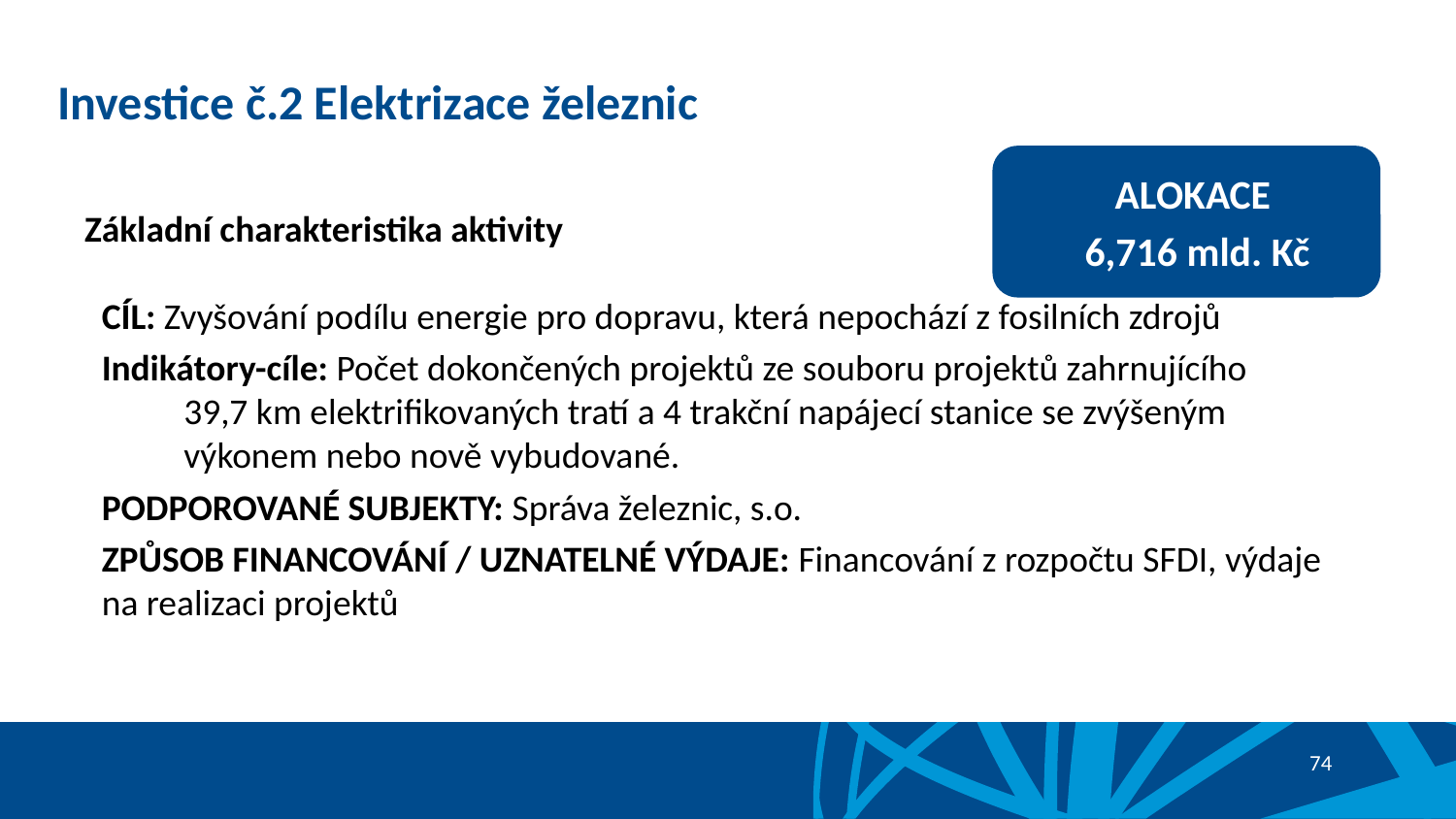

# Investice č.2 Elektrizace železnic
ALOKACE
6,716 mld. Kč
Základní charakteristika aktivity

CÍL: Zvyšování podílu energie pro dopravu, která nepochází z fosilních zdrojů
Indikátory-cíle: Počet dokončených projektů ze souboru projektů zahrnujícího
39,7 km elektrifikovaných tratí a 4 trakční napájecí stanice se zvýšeným výkonem nebo nově vybudované.
PODPOROVANÉ SUBJEKTY: Správa železnic, s.o.
ZPŮSOB FINANCOVÁNÍ / UZNATELNÉ VÝDAJE: Financování z rozpočtu SFDI, výdaje na realizaci projektů